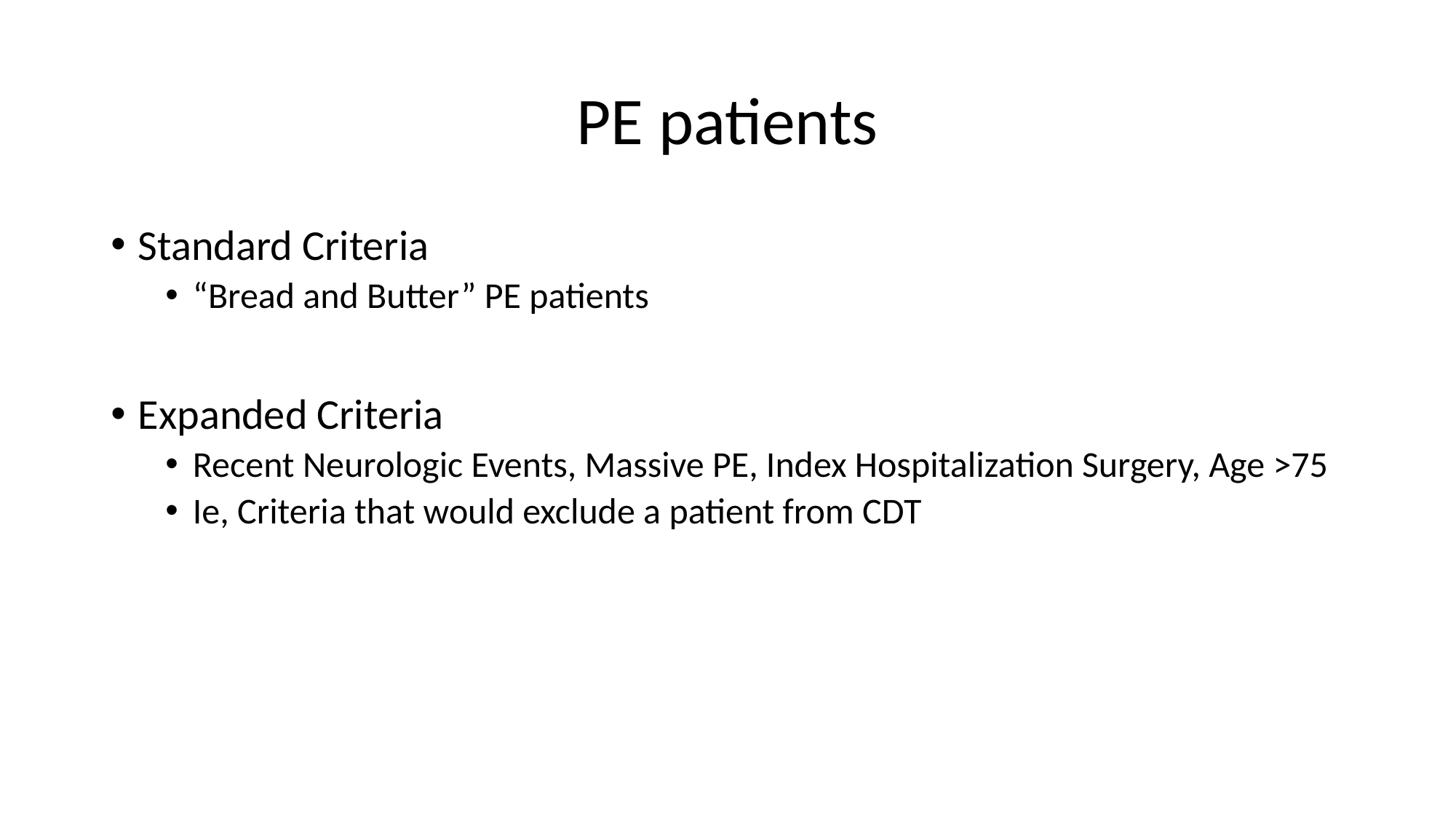

# PE patients
Standard Criteria
“Bread and Butter” PE patients

Expanded Criteria
Recent Neurologic Events, Massive PE, Index Hospitalization Surgery, Age >75
Ie, Criteria that would exclude a patient from CDT